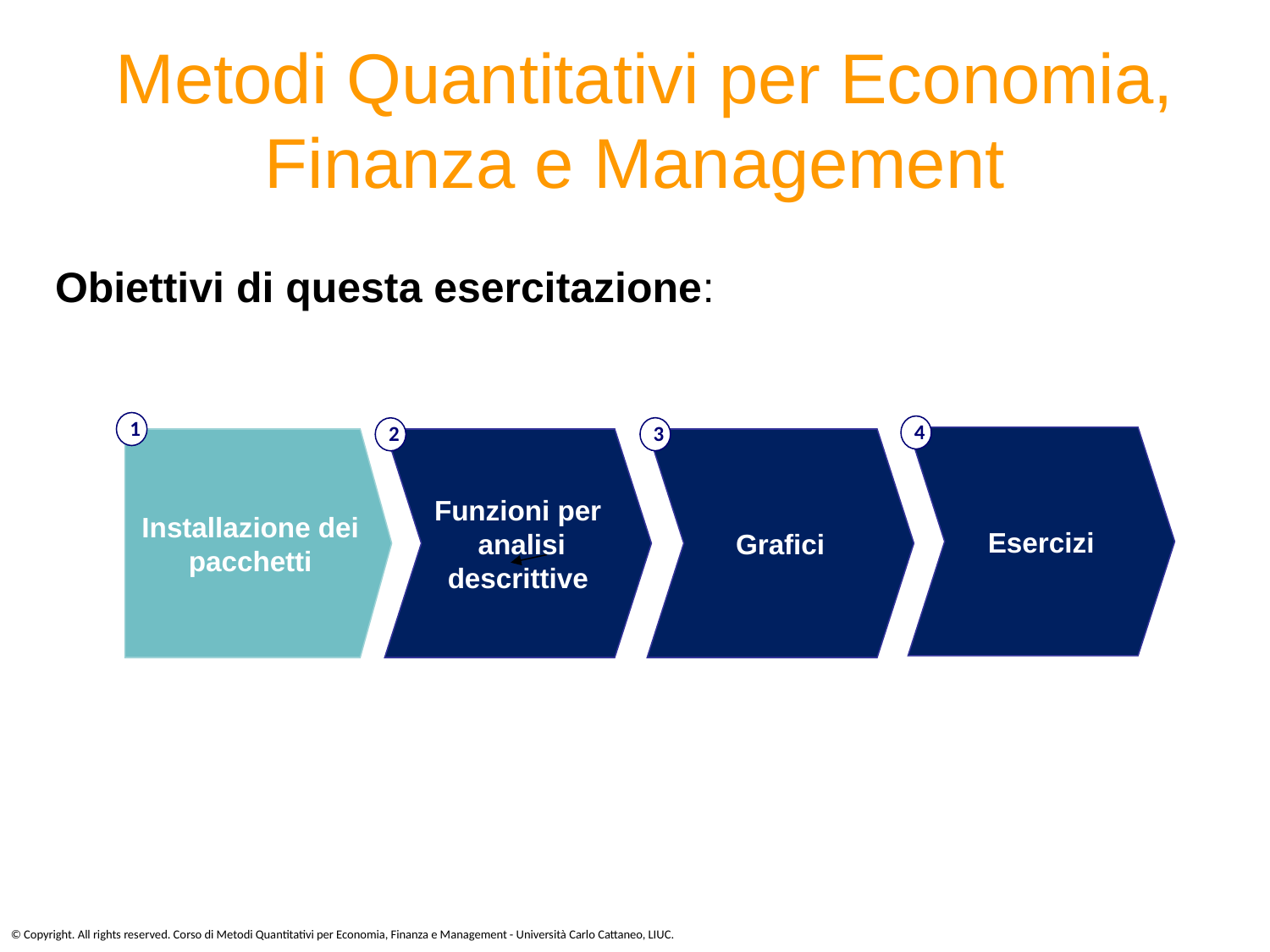

# Metodi Quantitativi per Economia, Finanza e Management
Obiettivi di questa esercitazione:

1
4
3
2
Esercizi
Installazione dei pacchetti
Funzioni per  analisi descrittive
Grafici
© Copyright. All rights reserved. Corso di Metodi Quantitativi per Economia, Finanza e Management - Università Carlo Cattaneo, LIUC.